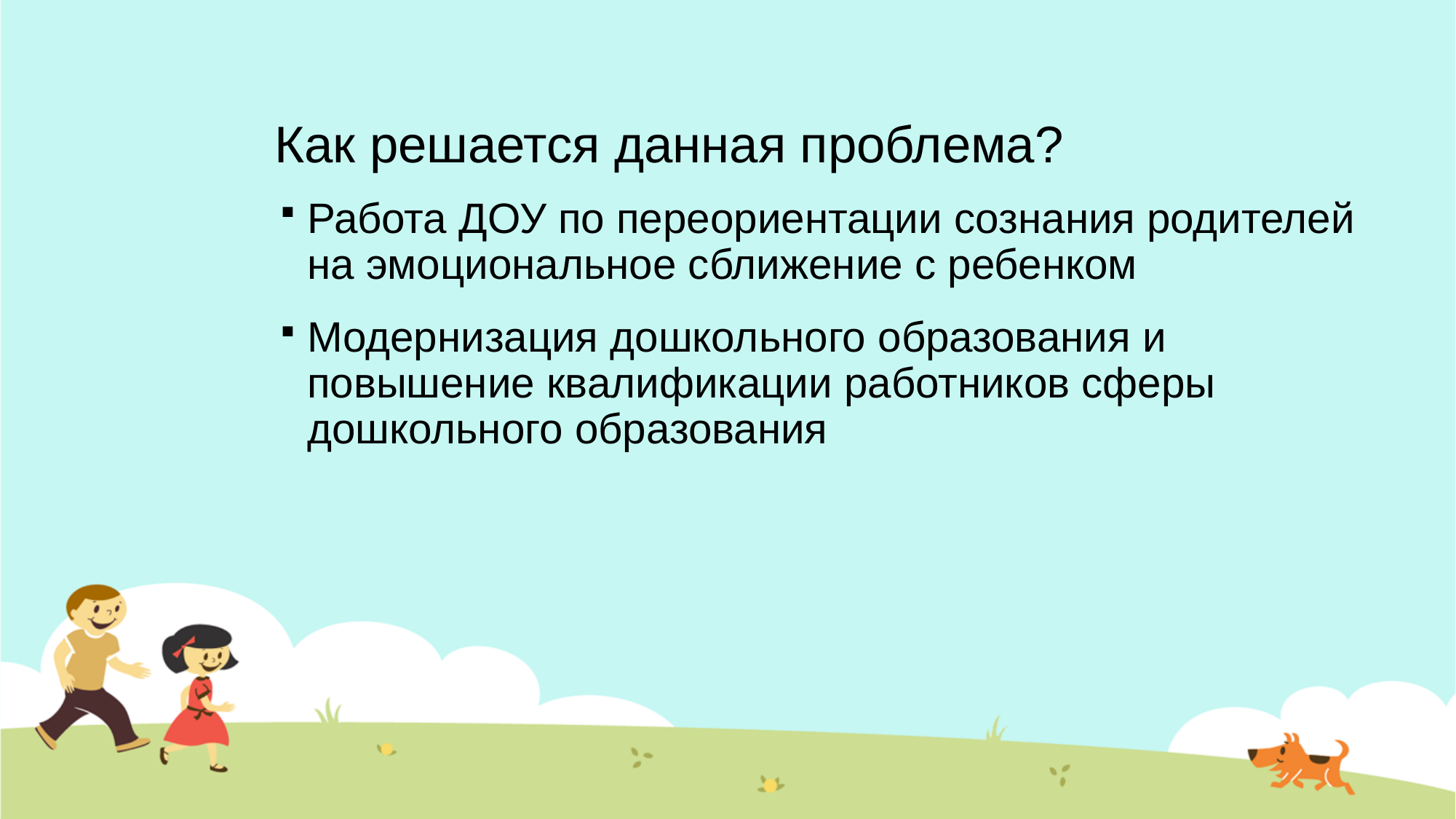

# Как решается данная проблема?
Работа ДОУ по переориентации сознания родителей на эмоциональное сближение с ребенком
Модернизация дошкольного образования и повышение квалификации работников сферы дошкольного образования